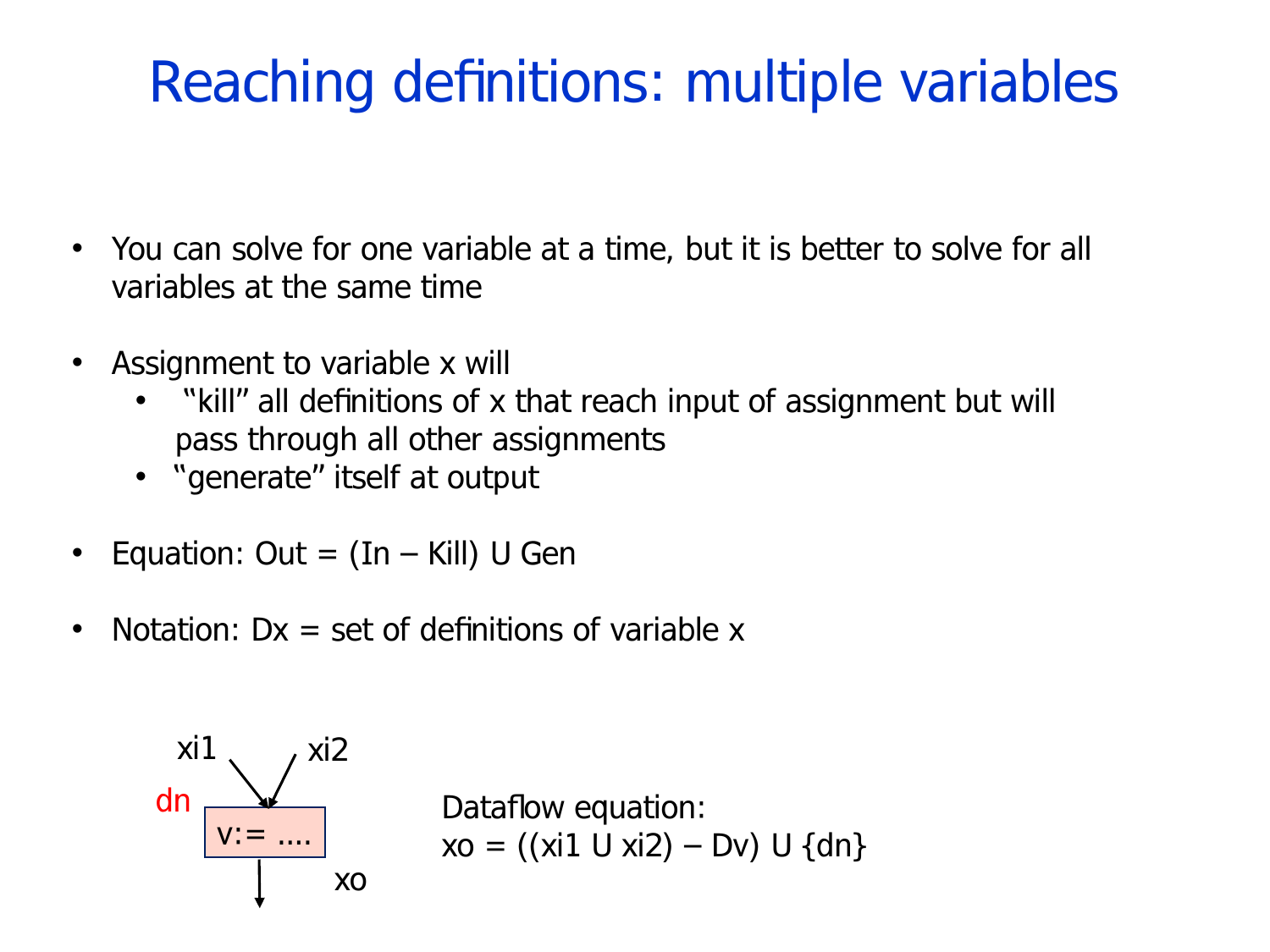

# Reaching definitions: multiple variables

You can solve for one variable at a time, but it is better to solve for all variables at the same time

Assignment to variable x will
 “kill” all definitions of x that reach input of assignment but will pass through all other assignments
“generate” itself at output

Equation: Out = (In – Kill) U Gen

Notation: Dx = set of definitions of variable x

xi1
xi2
dn
Dataflow equation:
xo = ((xi1 U xi2) – Dv) U {dn}

v:= ….
xo